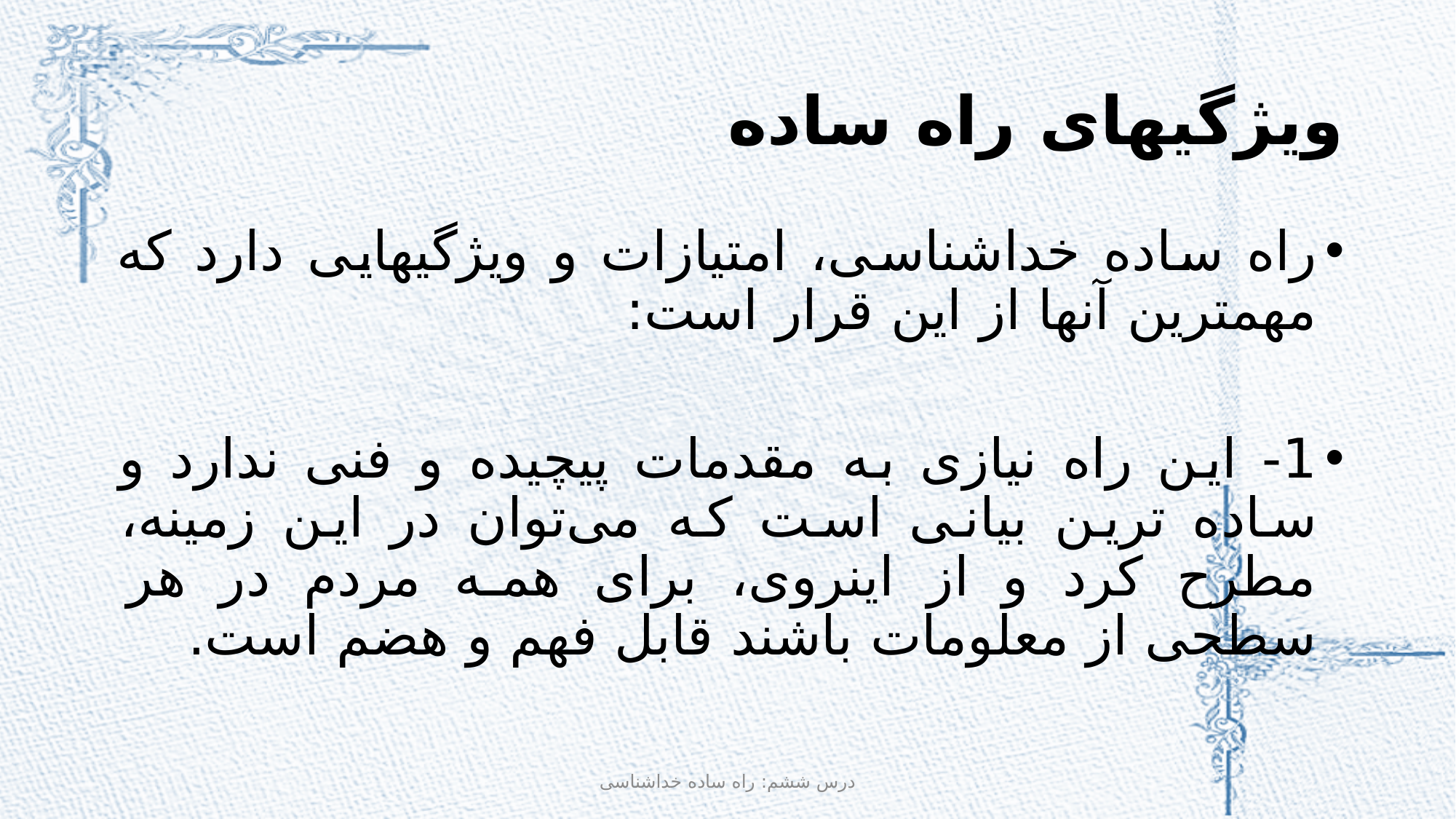

# ويژگيهاى راه ساده
راه ساده خداشناسى، امتيازات و ويژگيهايى دارد كه مهمترين آنها از اين قرار است:

1- اين راه نيازى به مقدمات پيچيده و فنى ندارد و ساده ترين بيانى است كه مى‌توان در اين زمينه، مطرح كرد و از اينروى، براى همه مردم در هر سطحى از معلومات باشند قابل فهم و هضم است.

درس ششم: راه ساده خداشناسی